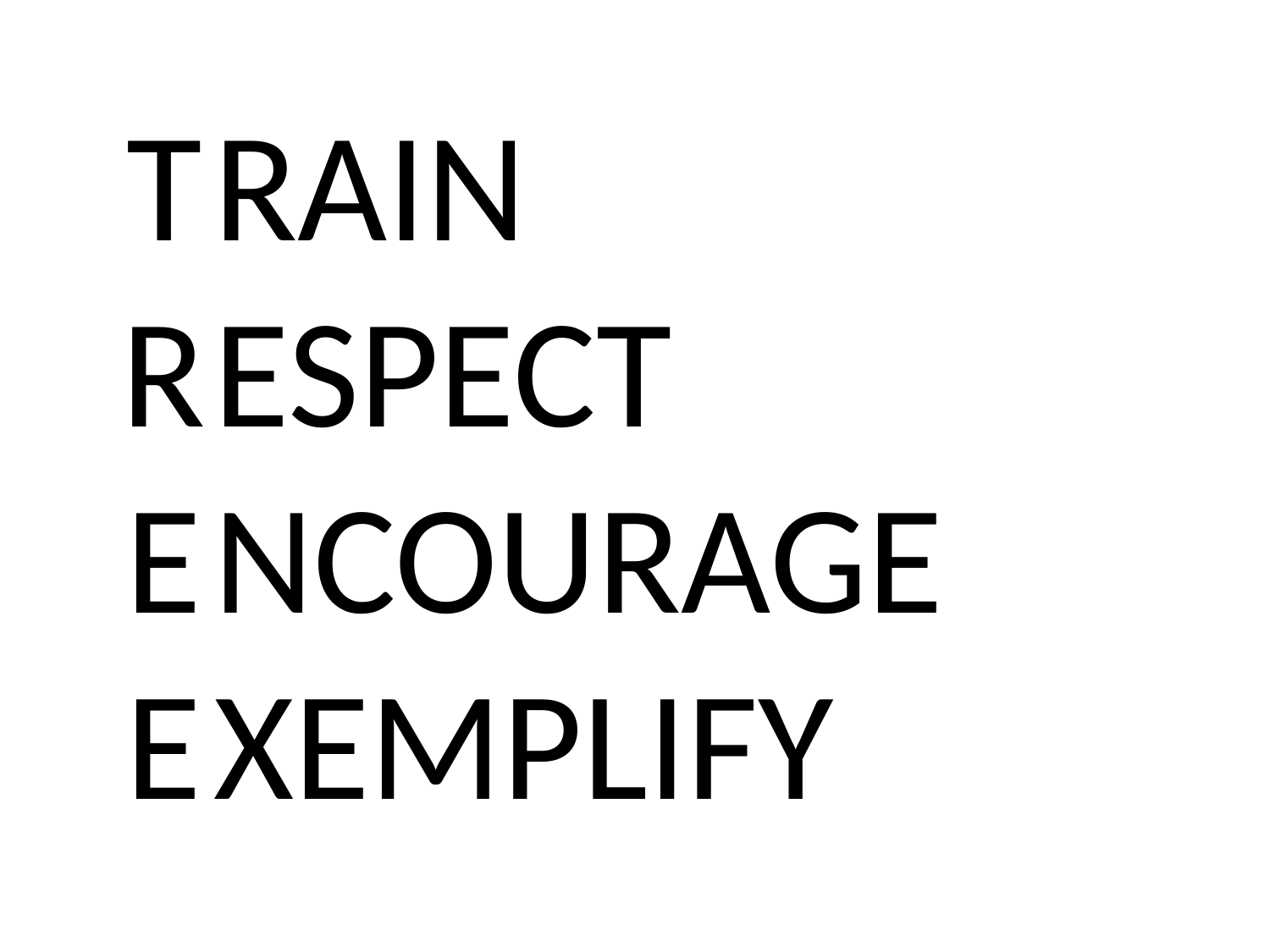

# T R E E
RAIN
ESPECT
NCOURAGE
XEMPLIFY